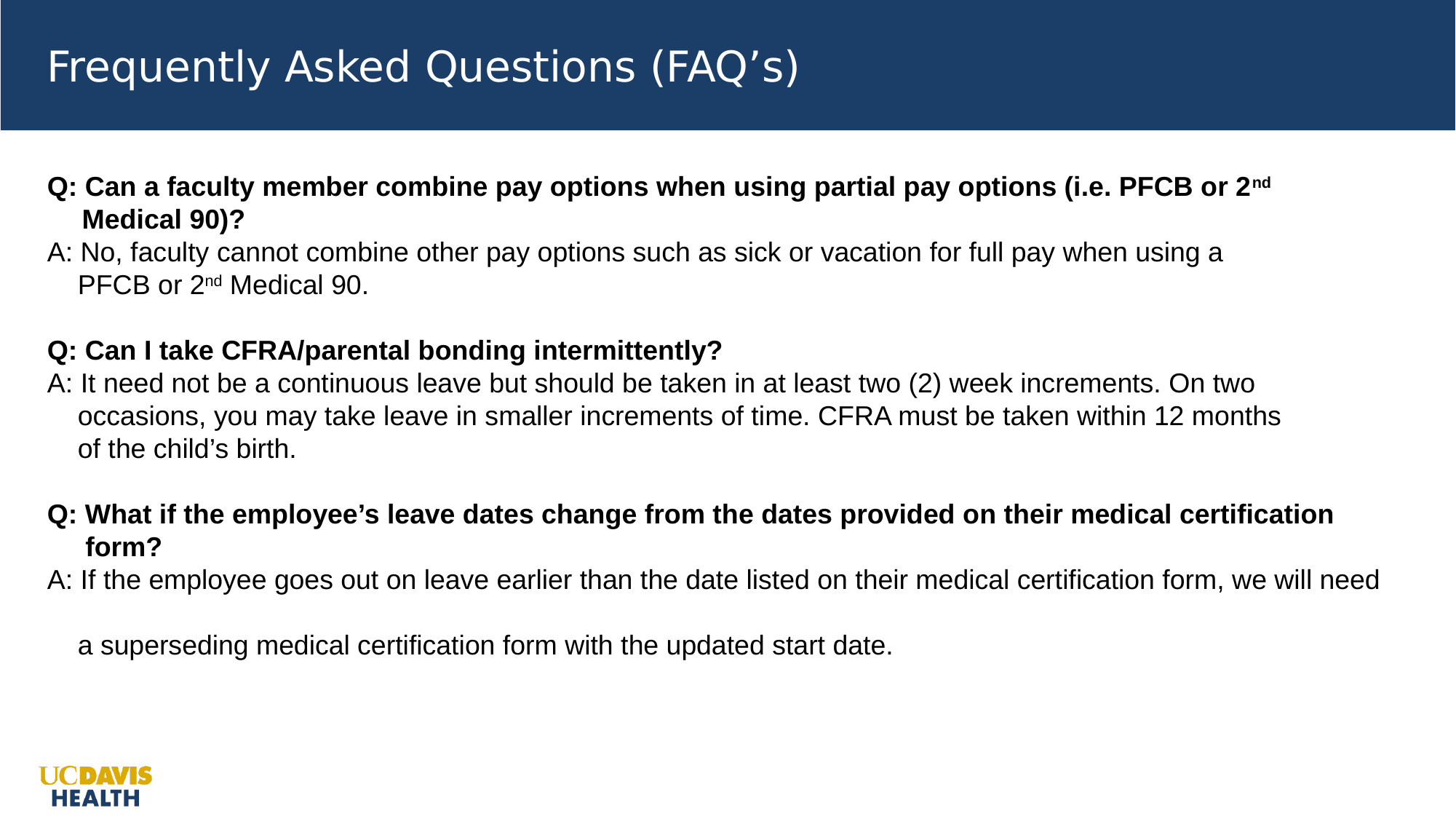

Frequently Asked Questions (FAQ’s)
Q: Can a faculty member combine pay options when using partial pay options (i.e. PFCB or 2nd
        Medical 90)?
A: No, faculty cannot combine other pay options such as sick or vacation for full pay when using a
    PFCB or 2nd Medical 90.

Q: Can I take CFRA/parental bonding intermittently?
A: It need not be a continuous leave but should be taken in at least two (2) week increments. On two
    occasions, you may take leave in smaller increments of time. CFRA must be taken within 12 months
    of the child’s birth.

Q: What if the employee’s leave dates change from the dates provided on their medical certification
     form?
A: If the employee goes out on leave earlier than the date listed on their medical certification form, we will need
    a superseding medical certification form with the updated start date.